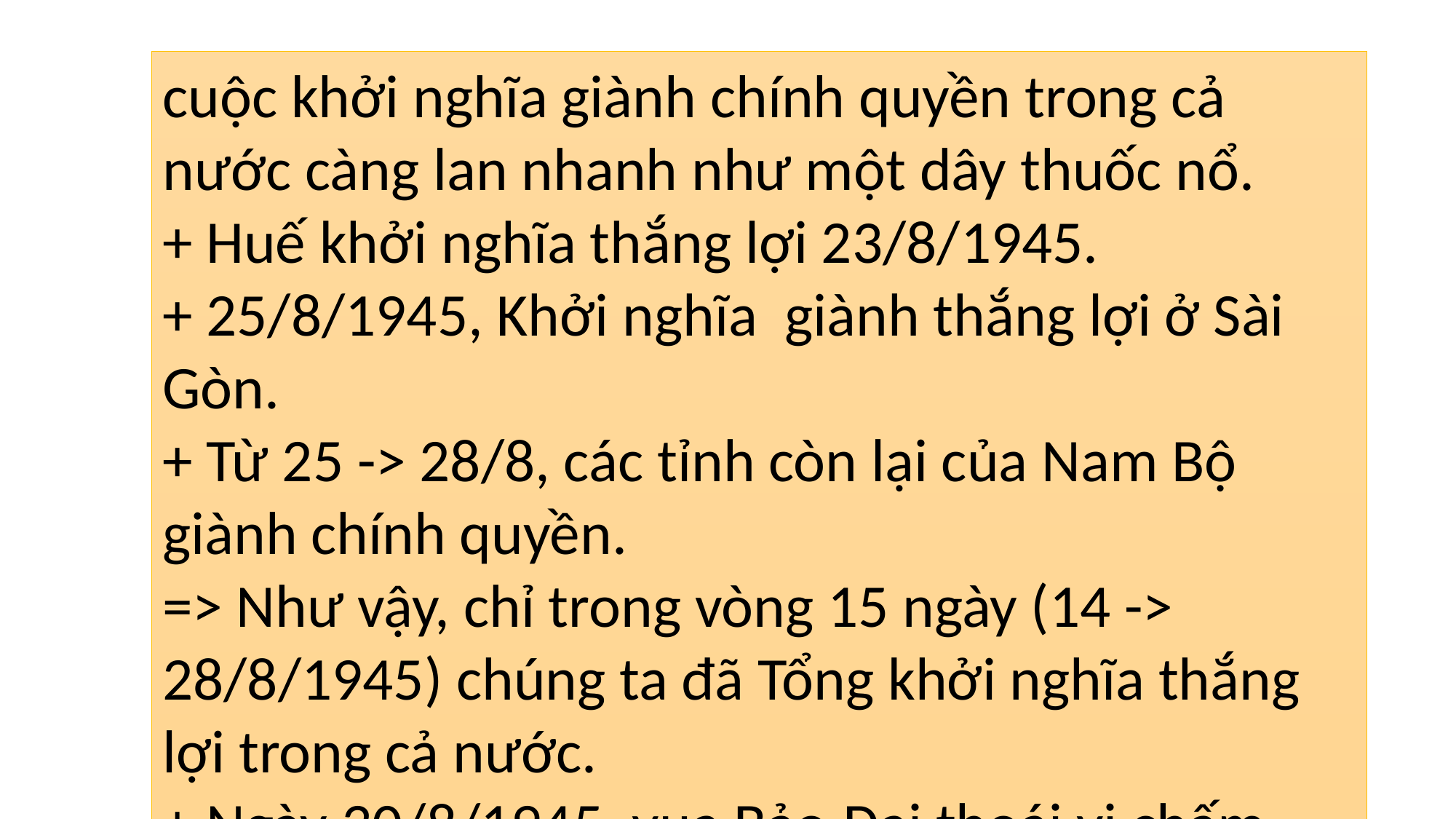

cuộc khởi nghĩa giành chính quyền trong cả nước càng lan nhanh như một dây thuốc nổ.
+ Huế khởi nghĩa thắng lợi 23/8/1945.
+ 25/8/1945, Khởi nghĩa  giành thắng lợi ở Sài Gòn.
+ Từ 25 -> 28/8, các tỉnh còn lại của Nam Bộ giành chính quyền.
=> Như vậy, chỉ trong vòng 15 ngày (14 -> 28/8/1945) chúng ta đã Tổng khởi nghĩa thắng lợi trong cả nước.
+ Ngày 30/8/1945, vua Bảo Đại thoái vị chấm dứt vĩnh viễn chế độ quân chủ trên đất nước ta